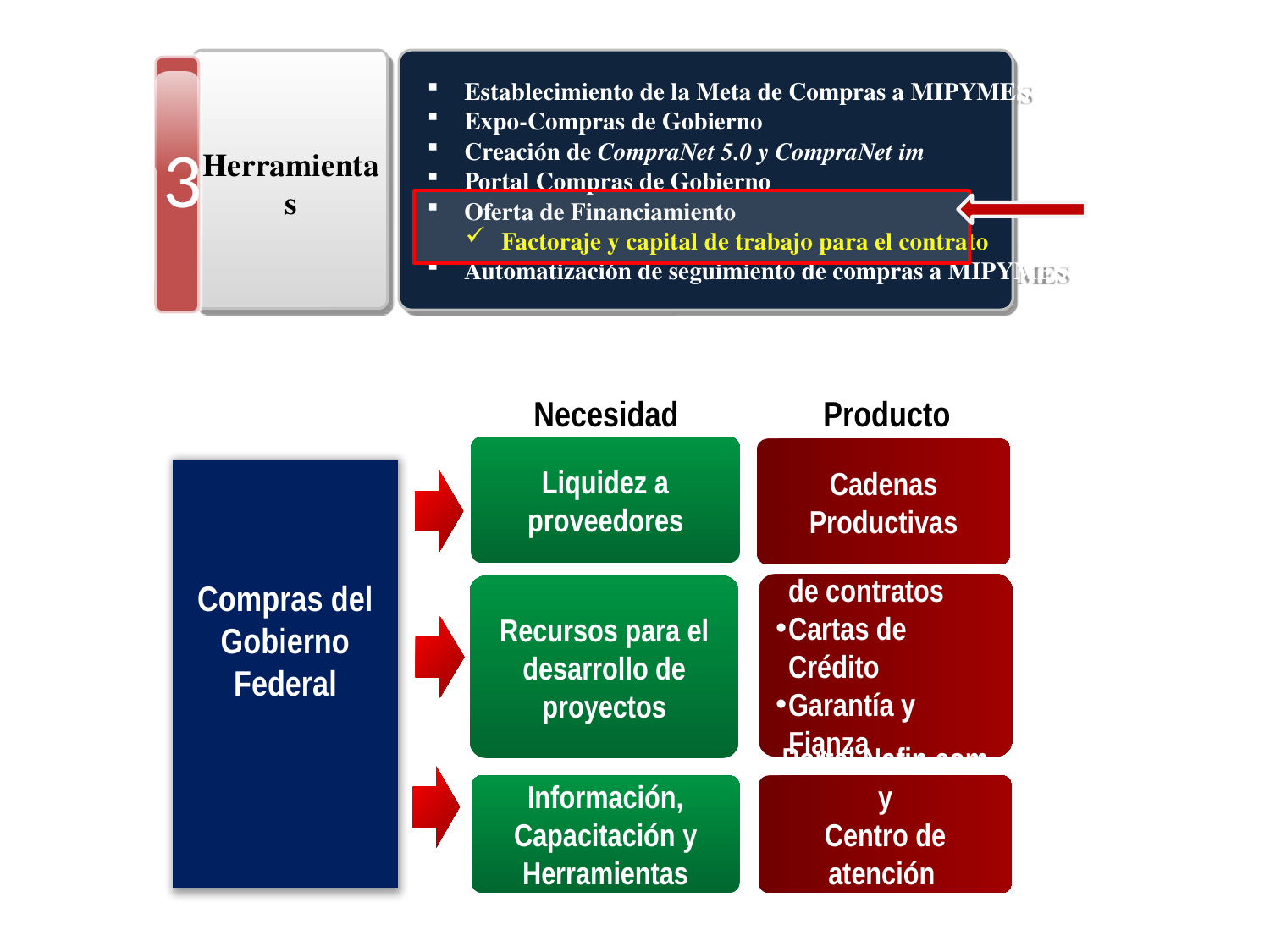

Establecimiento de la Meta de Compras a MIPYMES
Expo-Compras de Gobierno
Creación de CompraNet 5.0 y CompraNet im
Portal Compras de Gobierno
Oferta de Financiamiento
Factoraje y capital de trabajo para el contrato
Automatización de seguimiento de compras a MIPYMES

3
Herramientas

Necesidad
Producto
Liquidez a proveedores
Cadenas Productivas
Financiamiento de contratos
Cartas de Crédito
Garantía y Fianza Electrónica
Recursos para el desarrollo de proyectos
Portal Nafin.com y
Centro de atención
a MIPYME’s
Información, Capacitación y Herramientas
Compras del Gobierno Federal